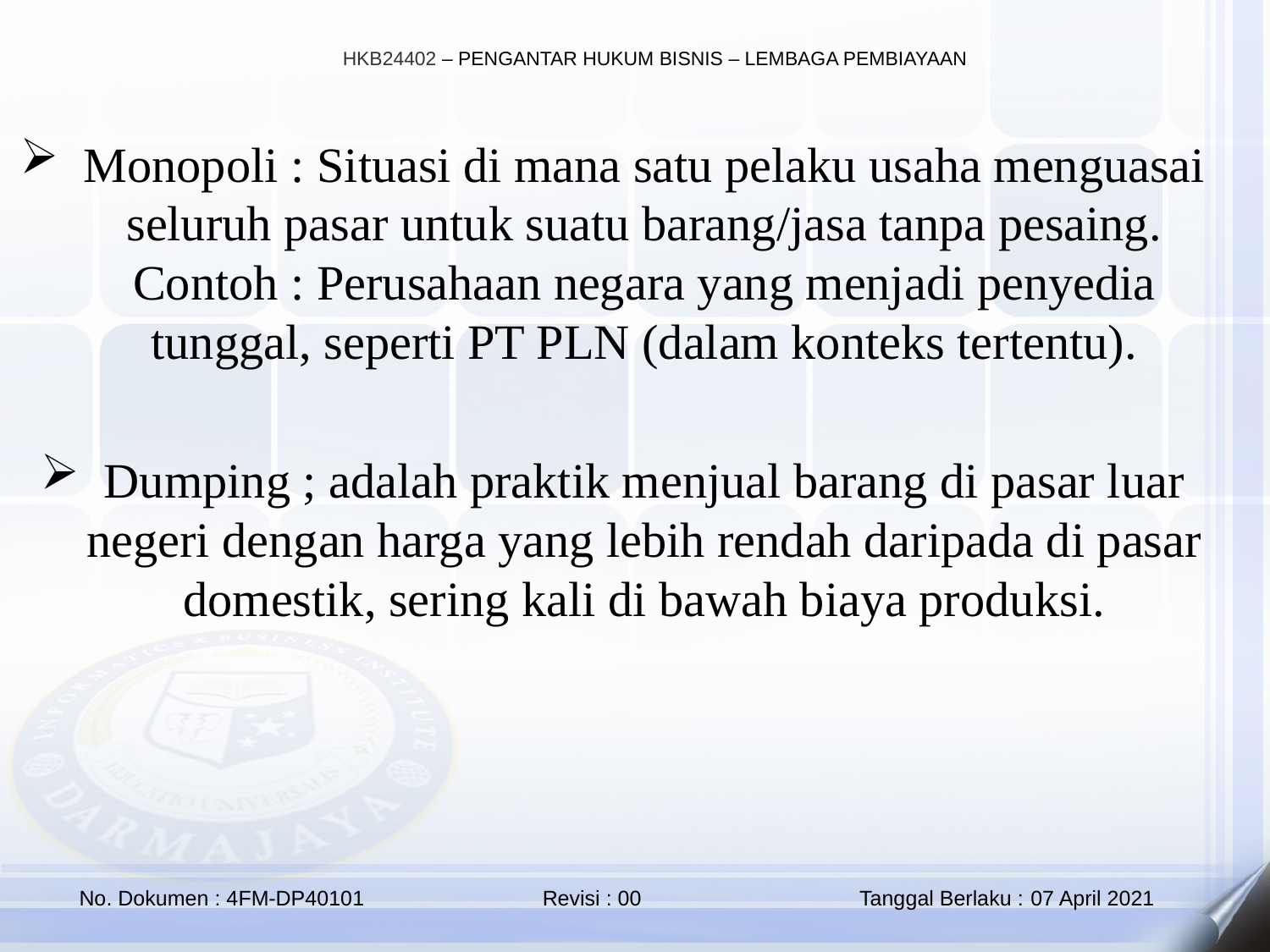

Monopoli : Situasi di mana satu pelaku usaha menguasai seluruh pasar untuk suatu barang/jasa tanpa pesaing. Contoh : Perusahaan negara yang menjadi penyedia tunggal, seperti PT PLN (dalam konteks tertentu).

Dumping ; adalah praktik menjual barang di pasar luar negeri dengan harga yang lebih rendah daripada di pasar domestik, sering kali di bawah biaya produksi.